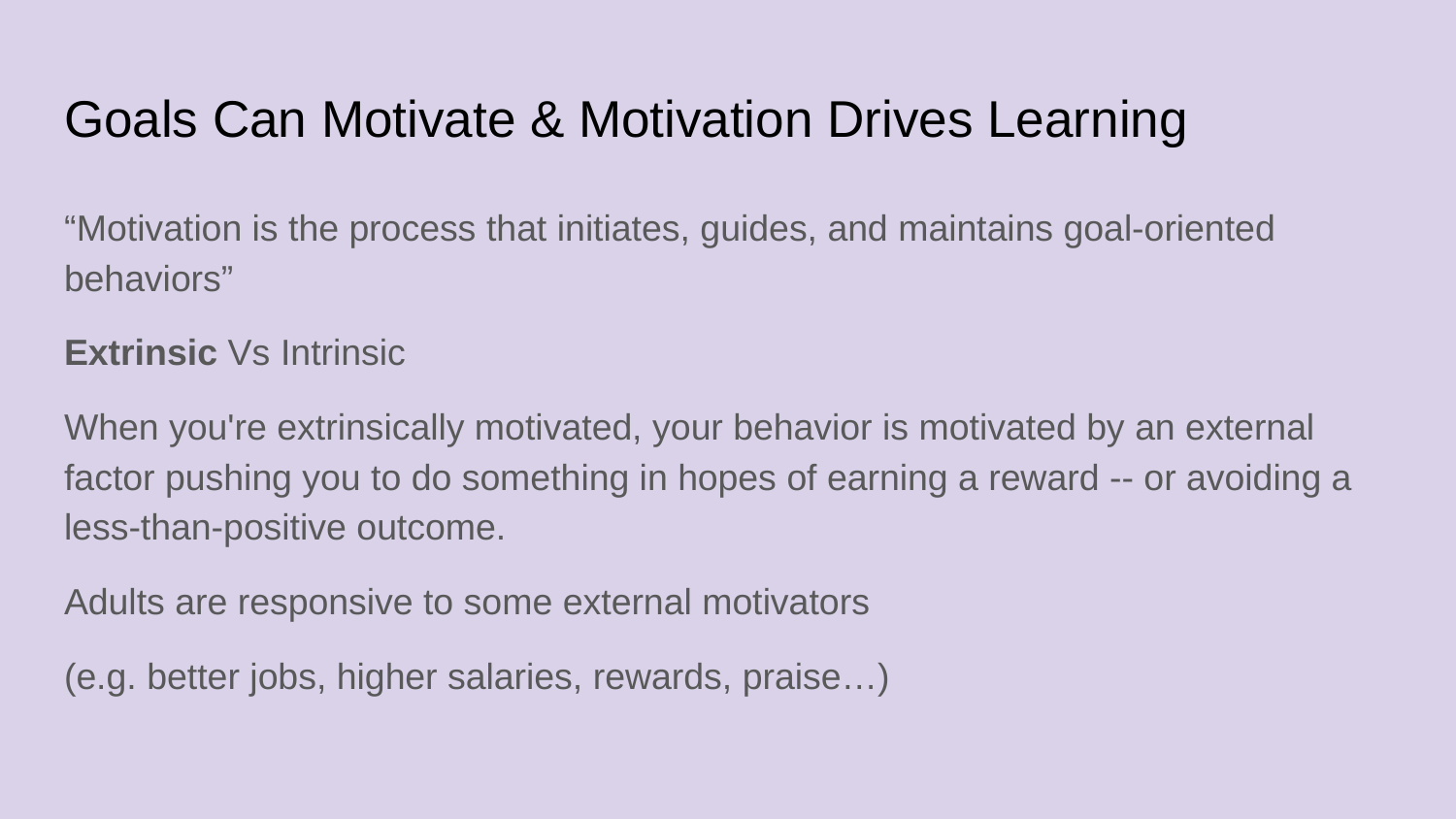

# Goals Can Motivate & Motivation Drives Learning
“Motivation is the process that initiates, guides, and maintains goal-oriented behaviors”
Extrinsic Vs Intrinsic
When you're extrinsically motivated, your behavior is motivated by an external factor pushing you to do something in hopes of earning a reward -- or avoiding a less-than-positive outcome.
Adults are responsive to some external motivators
(e.g. better jobs, higher salaries, rewards, praise…)